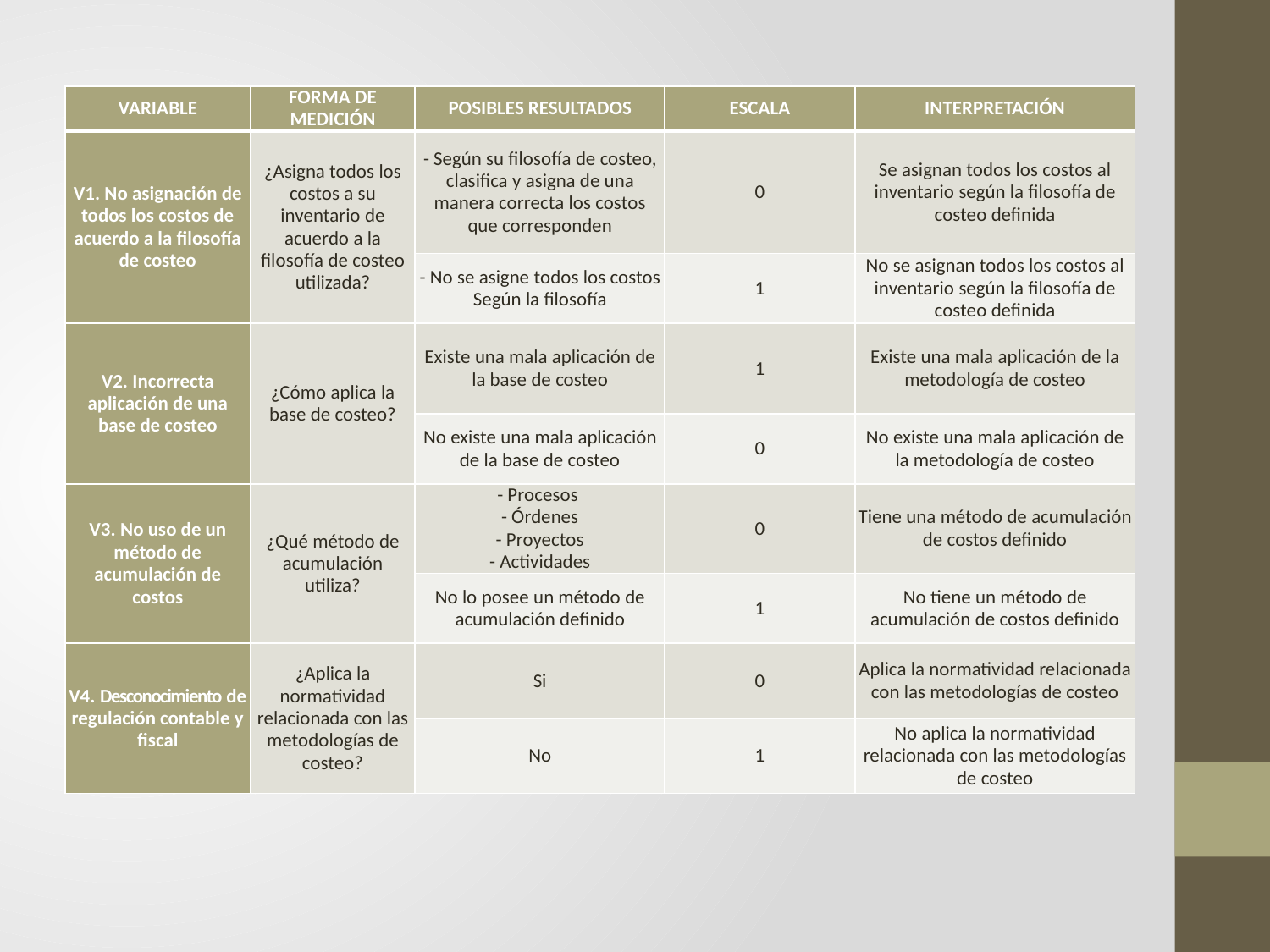

| VARIABLE | FORMA DE MEDICIÓN | POSIBLES RESULTADOS | ESCALA | INTERPRETACIÓN |
| --- | --- | --- | --- | --- |
| V1. No asignación de todos los costos de acuerdo a la filosofía de costeo | ¿Asigna todos los costos a su inventario de acuerdo a la filosofía de costeo utilizada? | - Según su filosofía de costeo, clasifica y asigna de una manera correcta los costos que corresponden | 0 | Se asignan todos los costos al inventario según la filosofía de costeo definida |
|  |  | - No se asigne todos los costos Según la filosofía | 1 | No se asignan todos los costos al inventario según la filosofía de costeo definida |
| V2. Incorrecta aplicación de una base de costeo | ¿Cómo aplica la base de costeo? | Existe una mala aplicación de la base de costeo | 1 | Existe una mala aplicación de la metodología de costeo |
|  |  | No existe una mala aplicación de la base de costeo | 0 | No existe una mala aplicación de la metodología de costeo |
| V3. No uso de un método de acumulación de costos | ¿Qué método de acumulación utiliza? | - Procesos - Órdenes - Proyectos - Actividades | 0 | Tiene una método de acumulación de costos definido |
|  |  | No lo posee un método de acumulación definido | 1 | No tiene un método de acumulación de costos definido |
| V4. Desconocimiento de regulación contable y fiscal | ¿Aplica la normatividad relacionada con las metodologías de costeo? | Si | 0 | Aplica la normatividad relacionada con las metodologías de costeo |
|  |  | No | 1 | No aplica la normatividad relacionada con las metodologías de costeo |